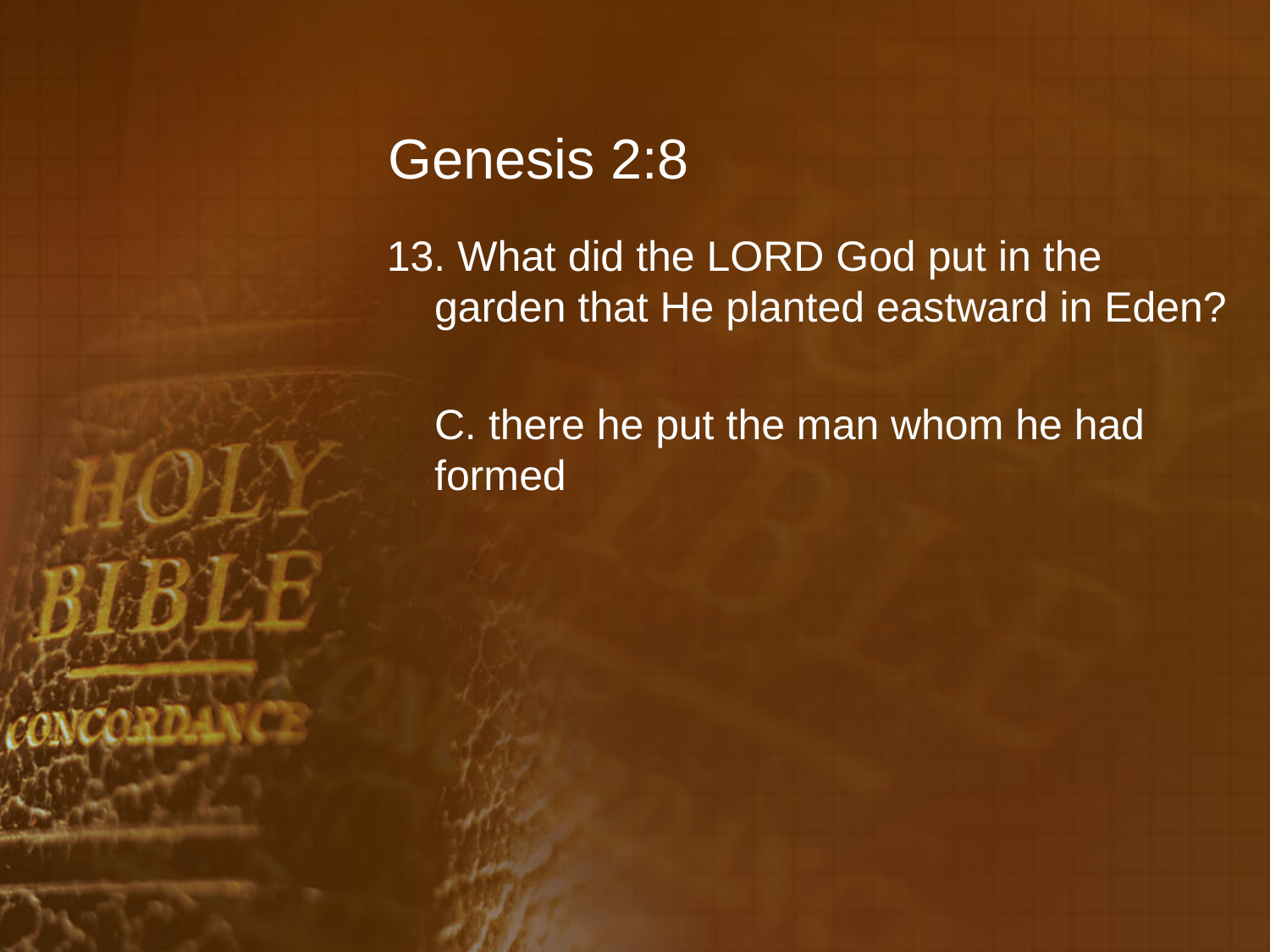

# Genesis 2:8
13. What did the LORD God put in the garden that He planted eastward in Eden?

	C. there he put the man whom he had formed